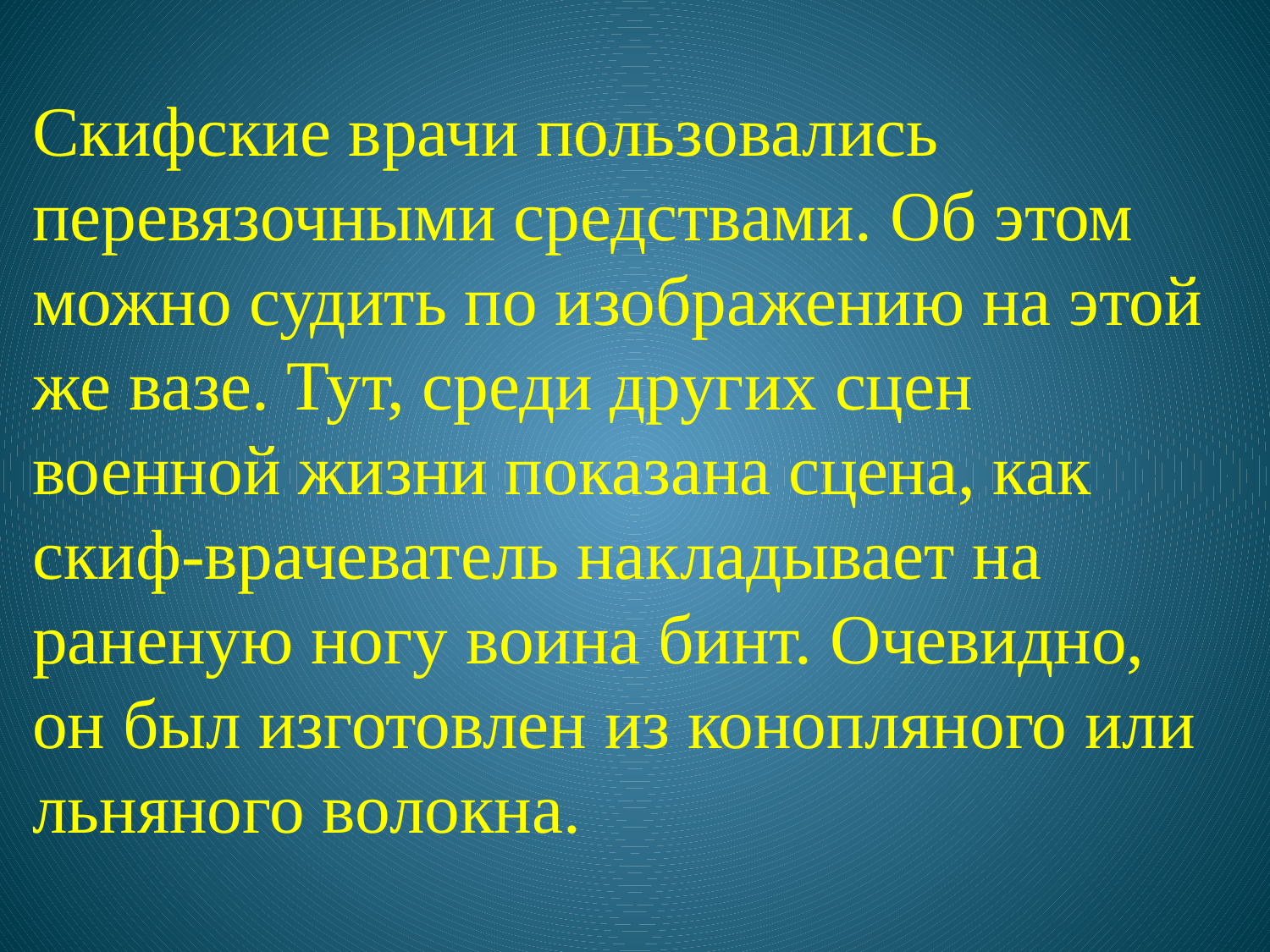

Скифские врачи пользовались перевязочными средствами. Об этом можно судить по изображению на этой же вазе. Тут, среди других сцен военной жизни показана сцена, как скиф-врачеватель накладывает на раненую ногу воина бинт. Очевидно, он был изготовлен из конопляного или льняного волокна.